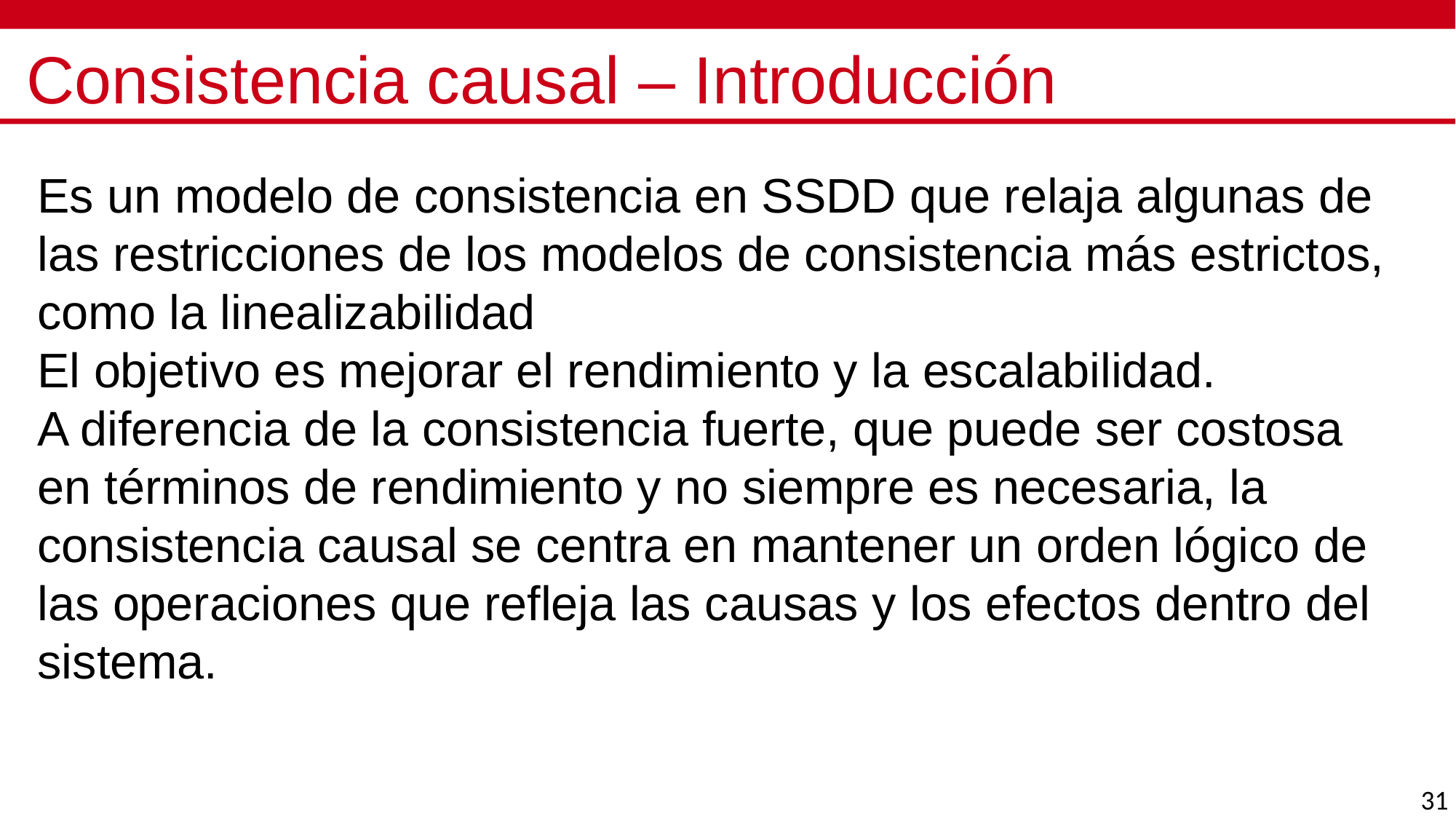

# Consistencia causal – Introducción
Es un modelo de consistencia en SSDD que relaja algunas de las restricciones de los modelos de consistencia más estrictos, como la linealizabilidad
El objetivo es mejorar el rendimiento y la escalabilidad.
A diferencia de la consistencia fuerte, que puede ser costosa en términos de rendimiento y no siempre es necesaria, la consistencia causal se centra en mantener un orden lógico de las operaciones que refleja las causas y los efectos dentro del sistema.

31